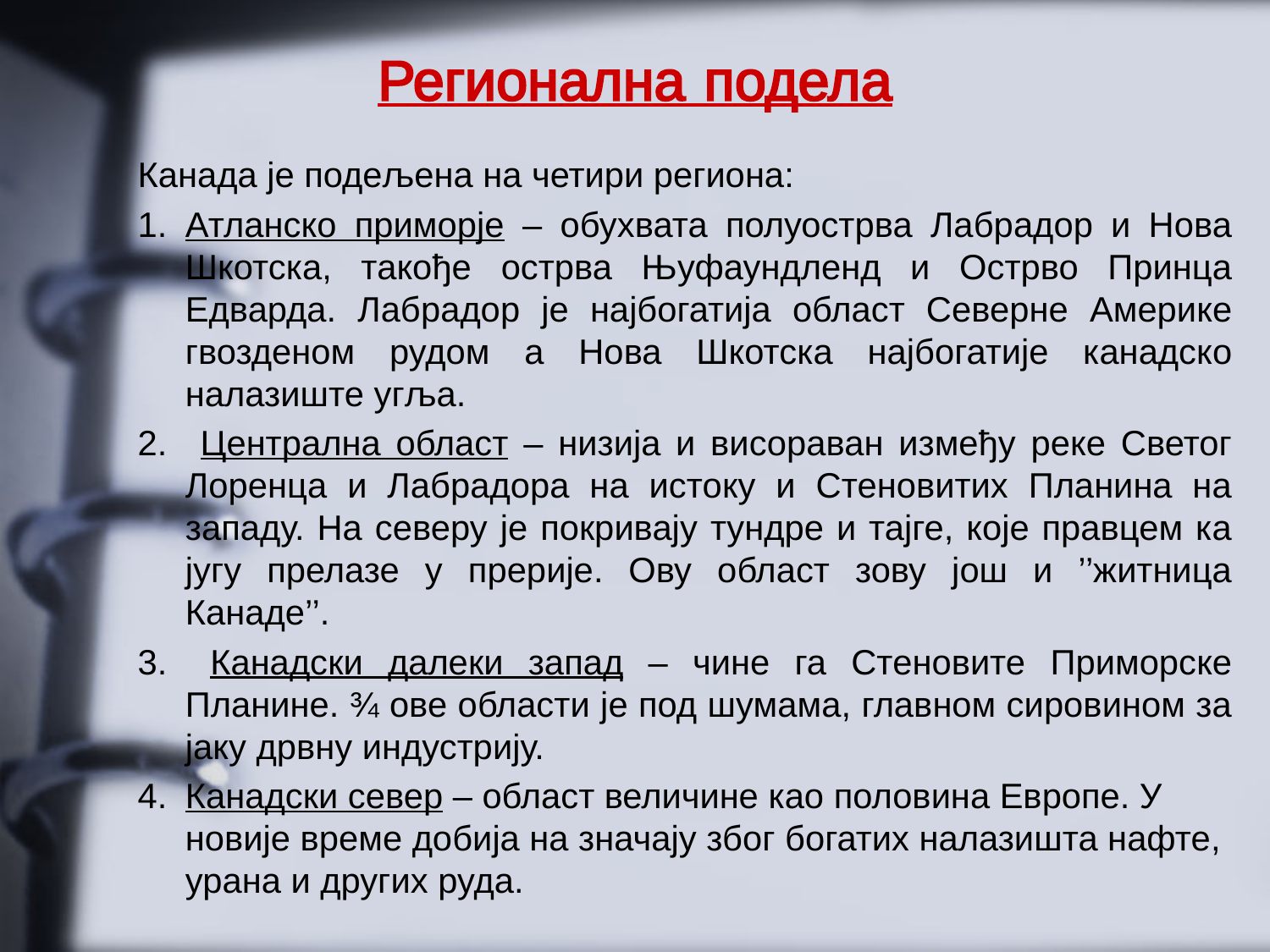

# Регионална подела
Канада је подељена на четири региона:
Атланско приморје – обухвата полуострва Лабрадор и Нова Шкотска, такође острва Њуфаундленд и Острво Принца Едварда. Лабрадор је најбогатија област Северне Америке гвозденом рудом а Нова Шкотска најбогатије канадско налазиште угља.
 Централна област – низија и висораван између реке Светог Лоренца и Лабрадора на истоку и Стеновитих Планина на западу. На северу је покривају тундре и тајге, које правцем ка југу прелазе у прерије. Ову област зову још и ’’житница Канаде’’.
 Канадски далеки запад – чине га Стеновите Приморске Планине. ¾ ове области је под шумама, главном сировином за јаку дрвну индустрију.
Канадски север – област величине као половина Европе. У новије време добија на значају због богатих налазишта нафте, урана и других руда.